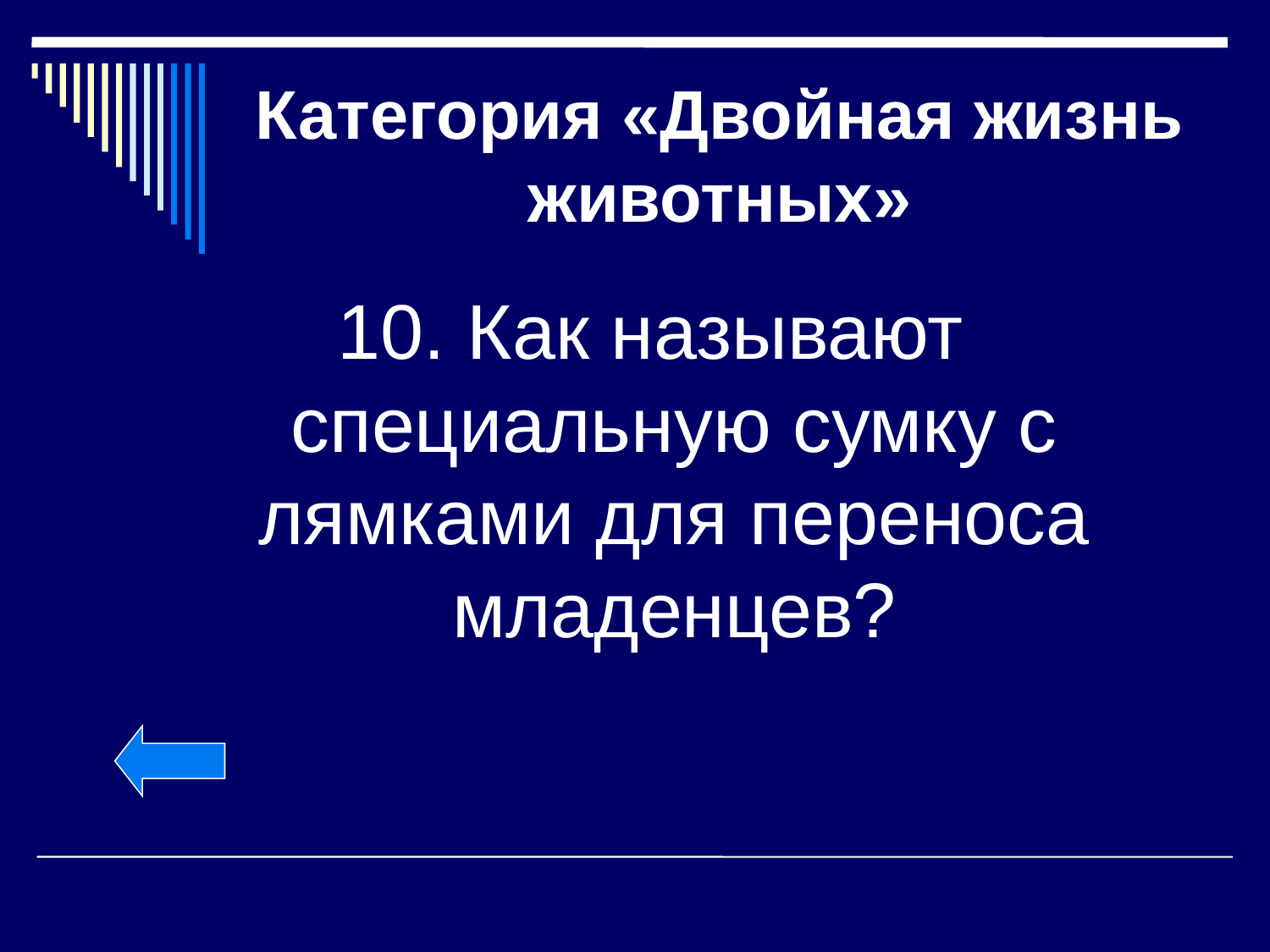

# Категория «Двойная жизнь животных»
10. Как называют специальную сумку с лямками для переноса младенцев?